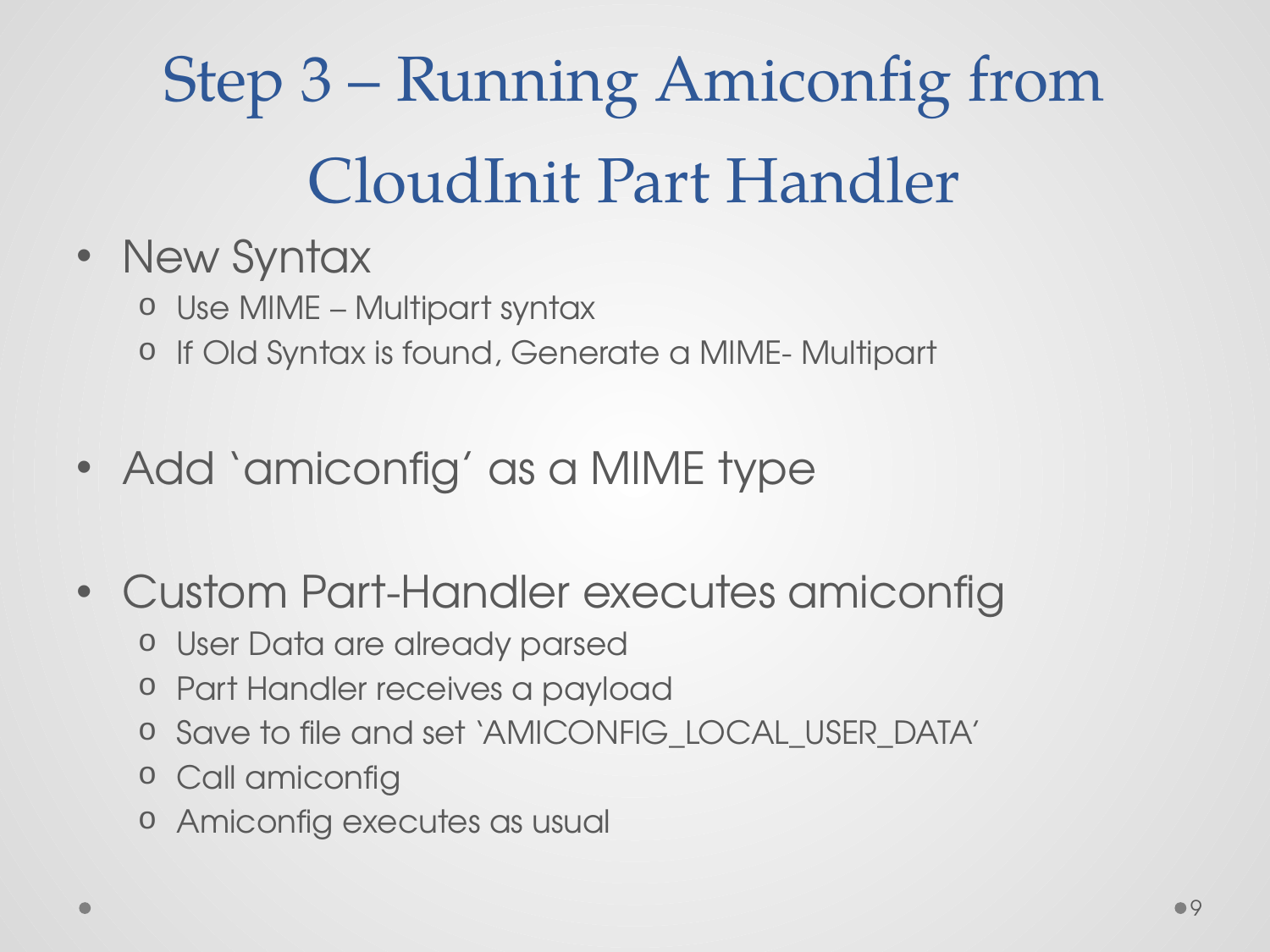

# Step 3 – Running Amiconfig from CloudInit Part Handler
New Syntax
Use MIME – Multipart syntax
If Old Syntax is found, Generate a MIME- Multipart

Add ‘amiconfig’ as a MIME type

Custom Part-Handler executes amiconfig
User Data are already parsed
Part Handler receives a payload
Save to file and set ‘AMICONFIG_LOCAL_USER_DATA’
Call amiconfig
Amiconfig executes as usual
9